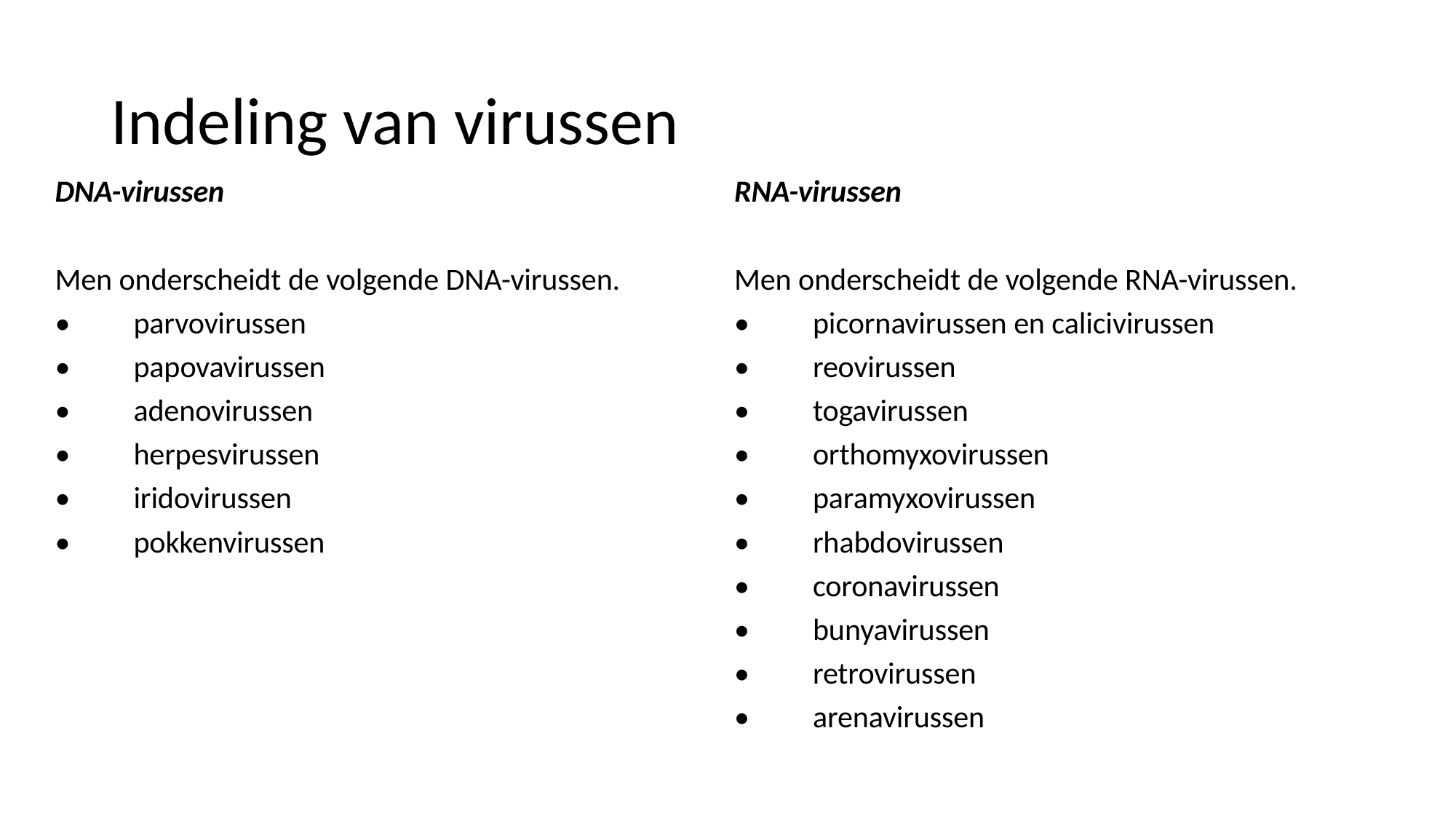

# Indeling van virussen
DNA-virussen

Men onderscheidt de volgende DNA-virussen.
•	parvovirussen
•	papovavirussen
•	adenovirussen
•	herpesvirussen
•	iridovirussen
•	pokkenvirussen

RNA-virussen

Men onderscheidt de volgende RNA-virussen.
•	picornavirussen en calicivirussen
•	reovirussen
•	togavirussen
•	orthomyxovirussen
•	paramyxovirussen
•	rhabdovirussen
•	coronavirussen
•	bunyavirussen
•	retrovirussen
•	arenavirussen